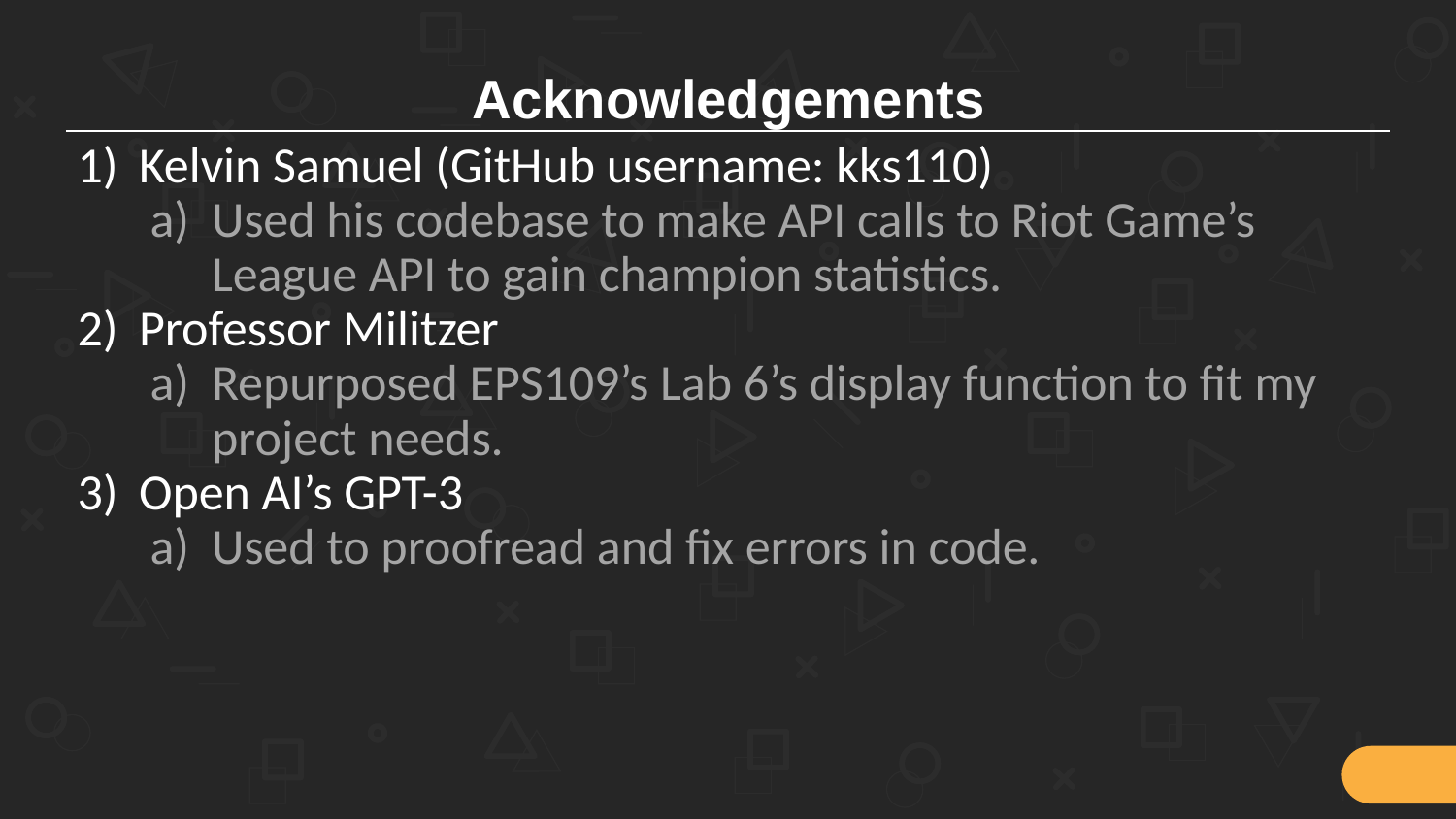

# Acknowledgements
Kelvin Samuel (GitHub username: kks110)
Used his codebase to make API calls to Riot Game’s League API to gain champion statistics.
Professor Militzer
Repurposed EPS109’s Lab 6’s display function to fit my project needs.
Open AI’s GPT-3
Used to proofread and fix errors in code.